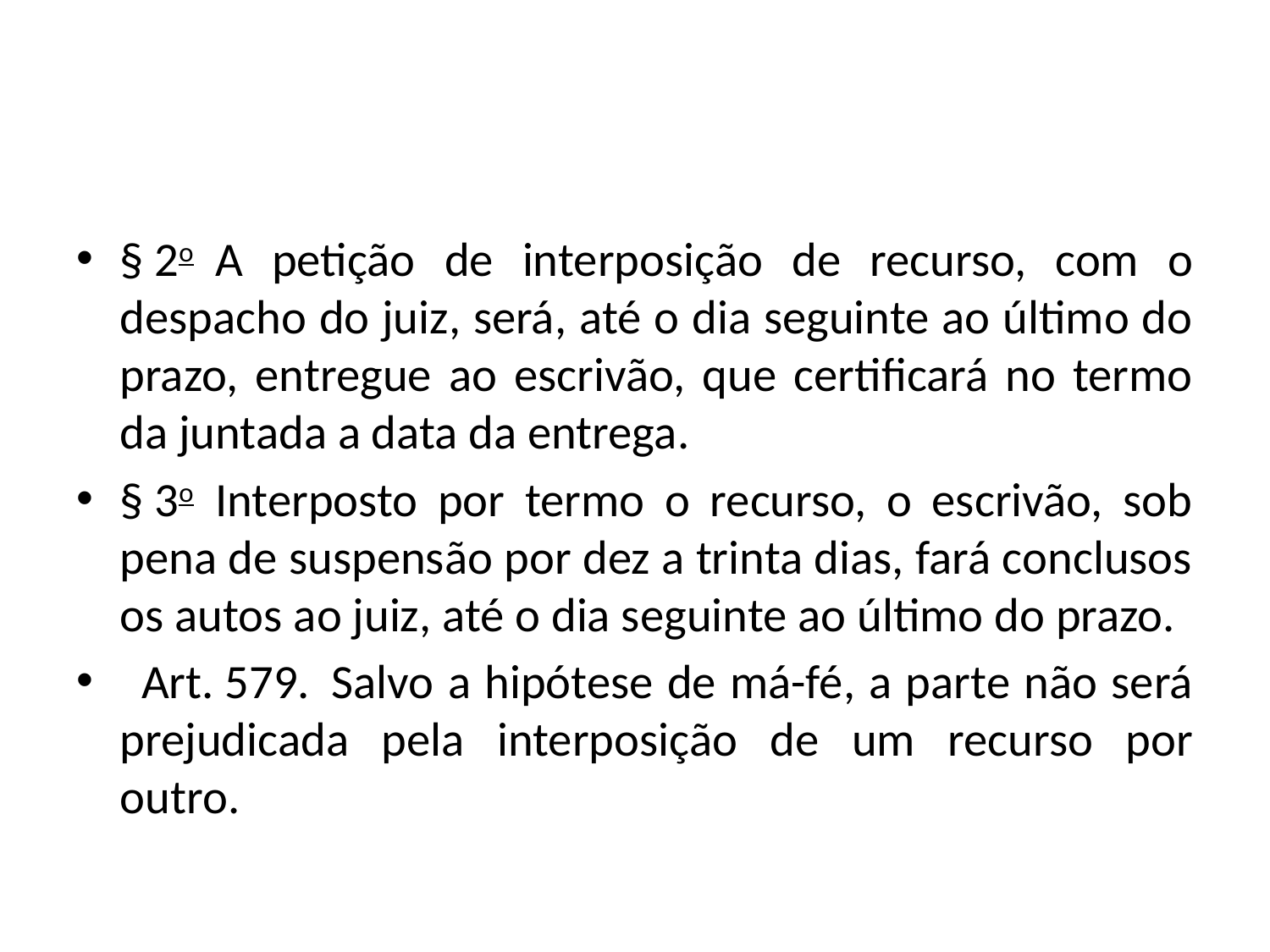

#
§ 2o  A petição de interposição de recurso, com o despacho do juiz, será, até o dia seguinte ao último do prazo, entregue ao escrivão, que certificará no termo da juntada a data da entrega.
§ 3o  Interposto por termo o recurso, o escrivão, sob pena de suspensão por dez a trinta dias, fará conclusos os autos ao juiz, até o dia seguinte ao último do prazo.
  Art. 579.  Salvo a hipótese de má-fé, a parte não será prejudicada pela interposição de um recurso por outro.